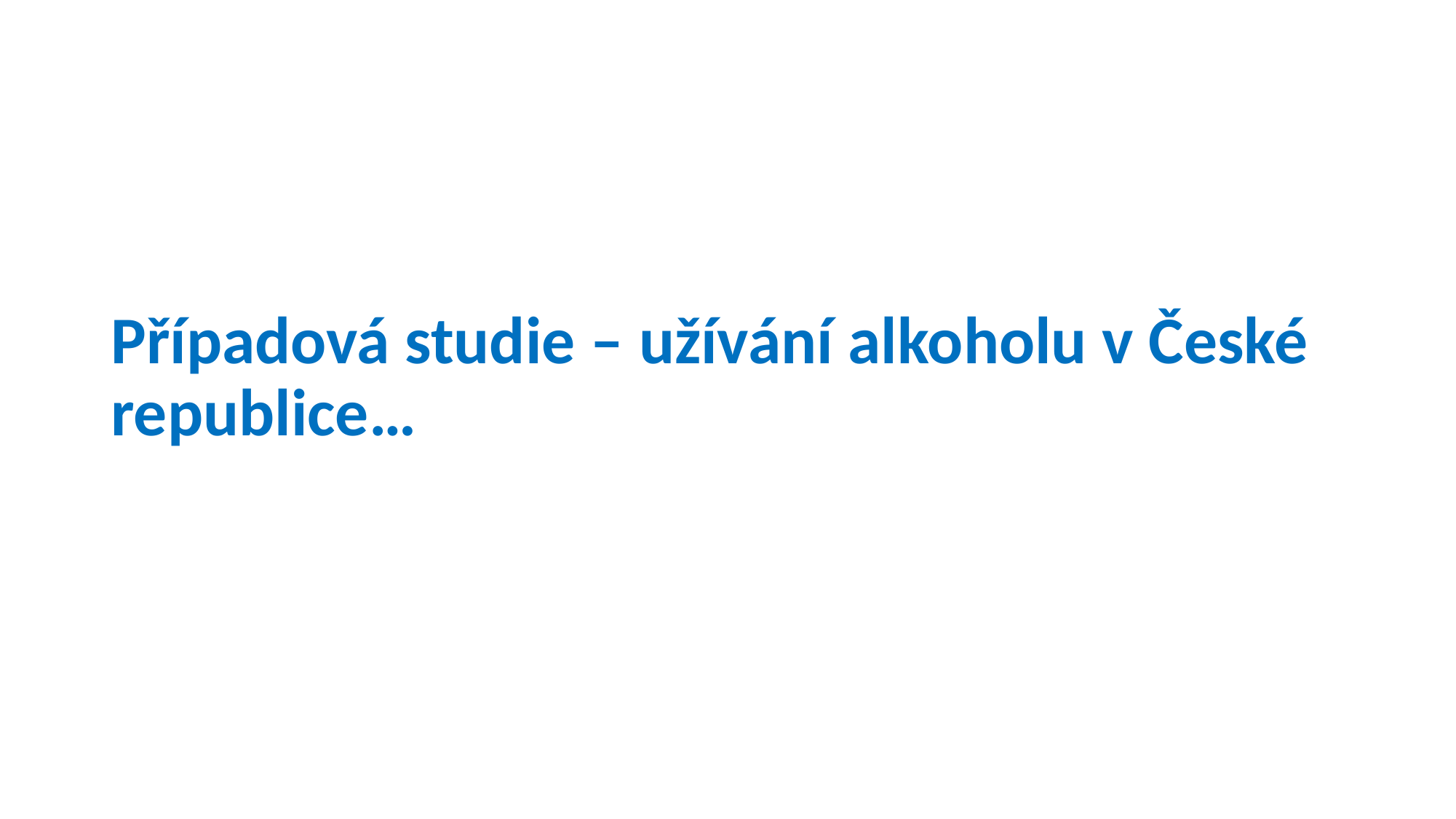

# Případová studie – užívání alkoholu v České republice…